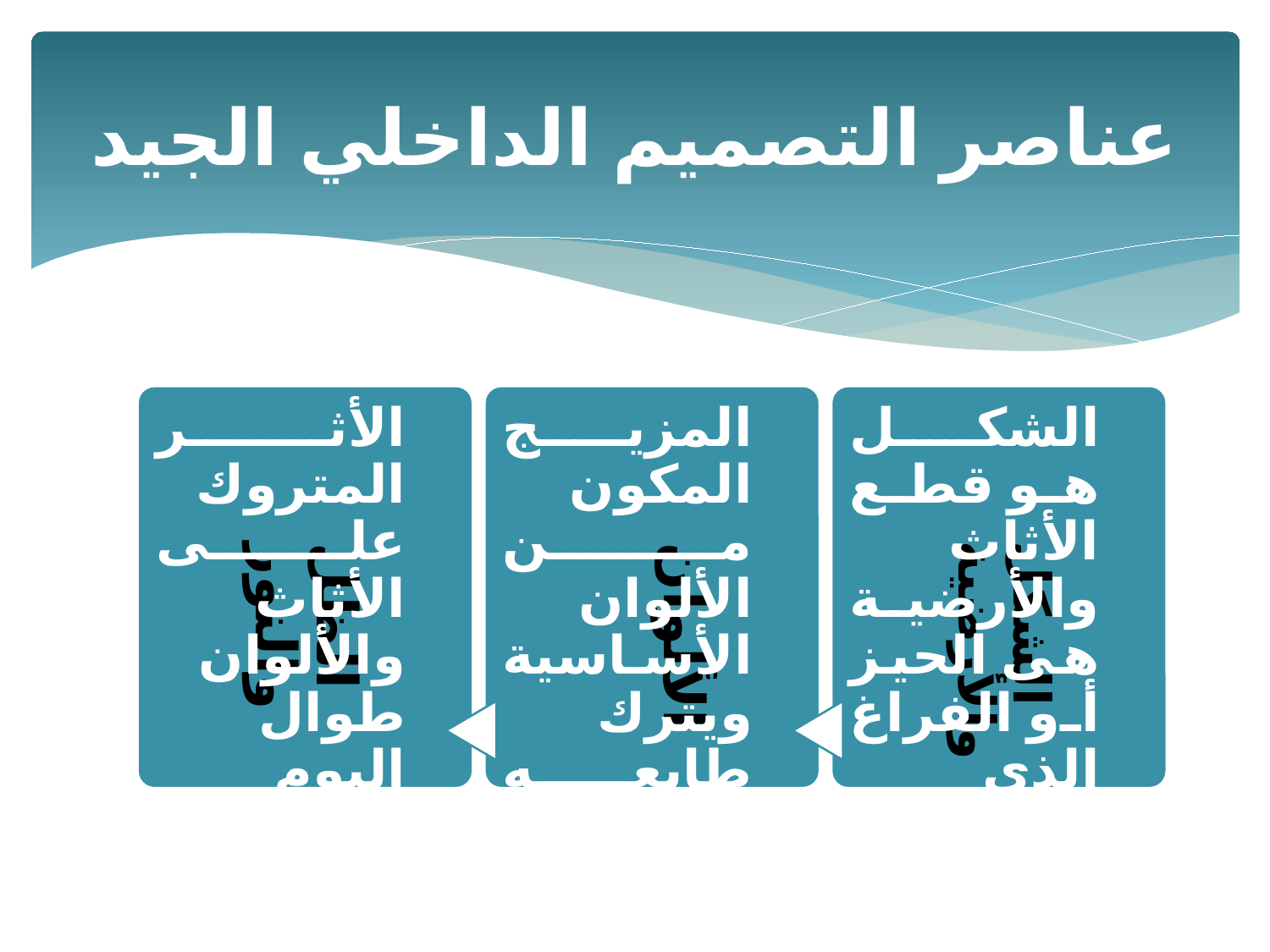

# عناصر التصميم الداخلي الجيد
الشكل والأرضية
الشكل هو قطع الأثاث والأرضية هى الحيز أو الفراغ الذي يحيط بها
الألوان
المزيج المكون من الألوان الأساسية ويترك طابعه على من في داخل الحجرة
الظل والنور
الأثر المتروك على الأثاث والألوان طوال اليوم